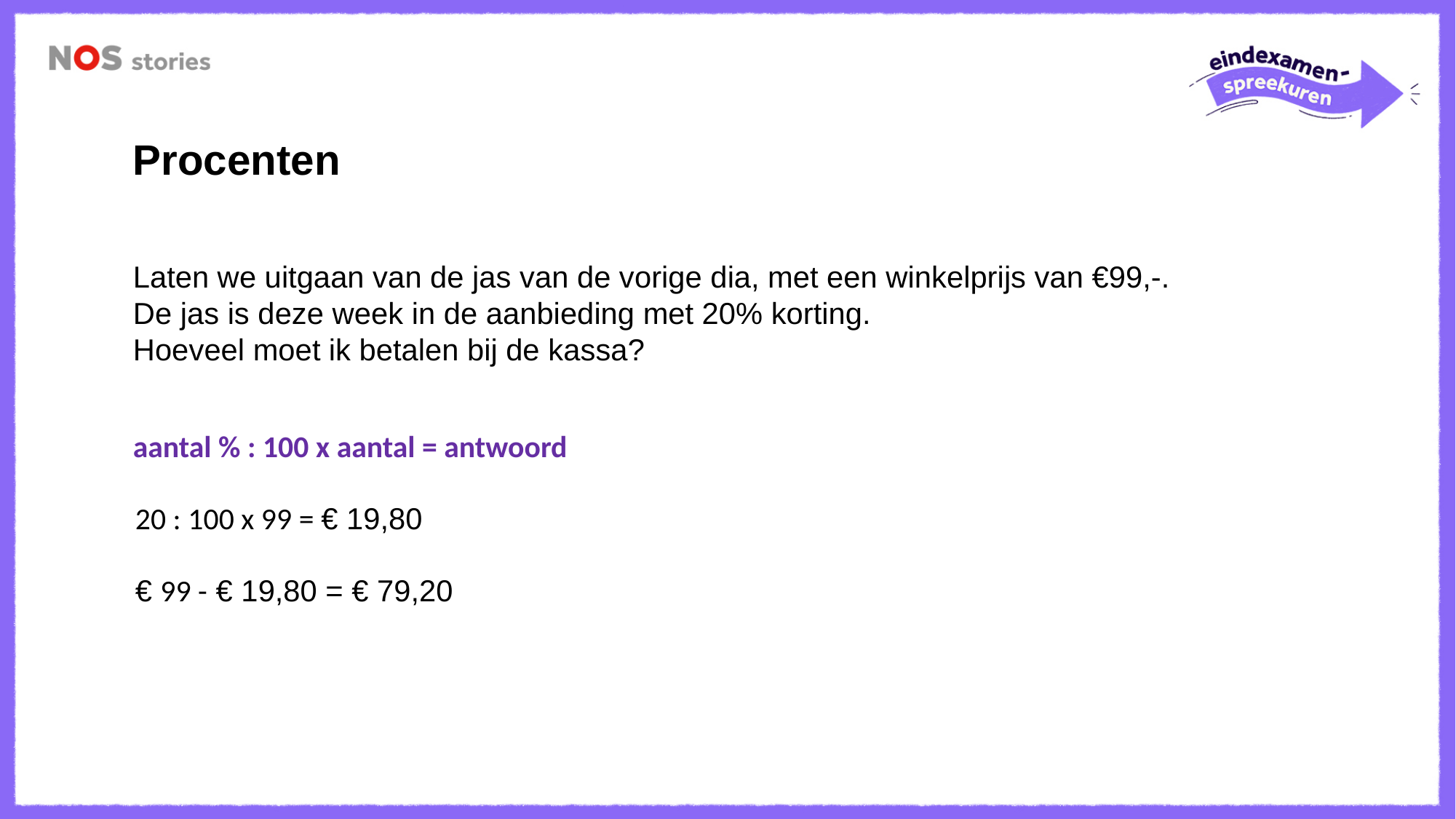

Procenten
Laten we uitgaan van de jas van de vorige dia, met een winkelprijs van €99,-.
De jas is deze week in de aanbieding met 20% korting.
Hoeveel moet ik betalen bij de kassa?
aantal % : 100 x aantal = antwoord
20 : 100 x 99 = € 19,80
€ 99 - € 19,80 = € 79,20